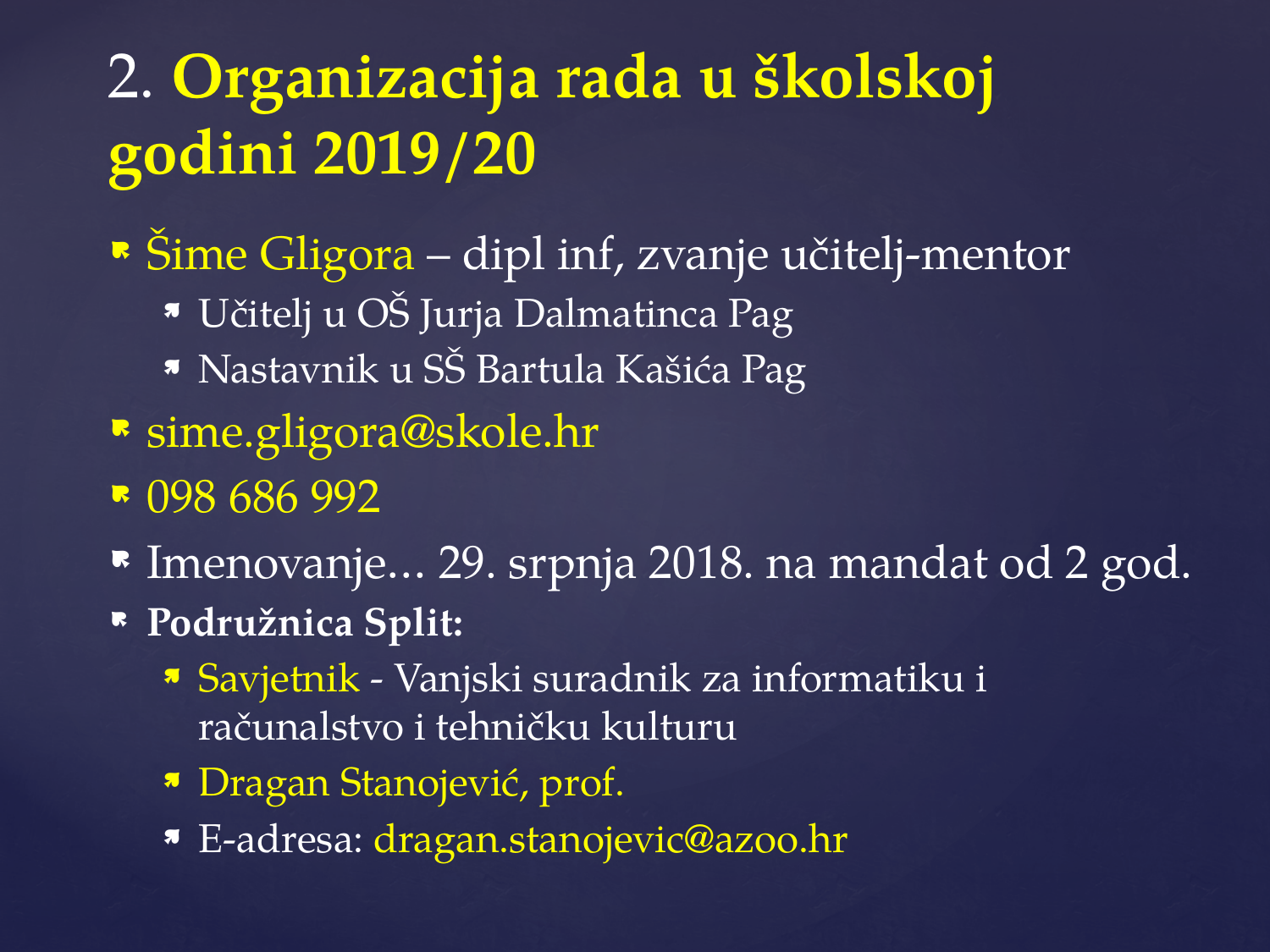

# 2. Organizacija rada u školskoj godini 2019/20
Šime Gligora – dipl inf, zvanje učitelj-mentor
Učitelj u OŠ Jurja Dalmatinca Pag
Nastavnik u SŠ Bartula Kašića Pag
sime.gligora@skole.hr
098 686 992
Imenovanje… 29. srpnja 2018. na mandat od 2 god.
Podružnica Split:
Savjetnik - Vanjski suradnik za informatiku i računalstvo i tehničku kulturu
Dragan Stanojević, prof.
E-adresa: dragan.stanojevic@azoo.hr